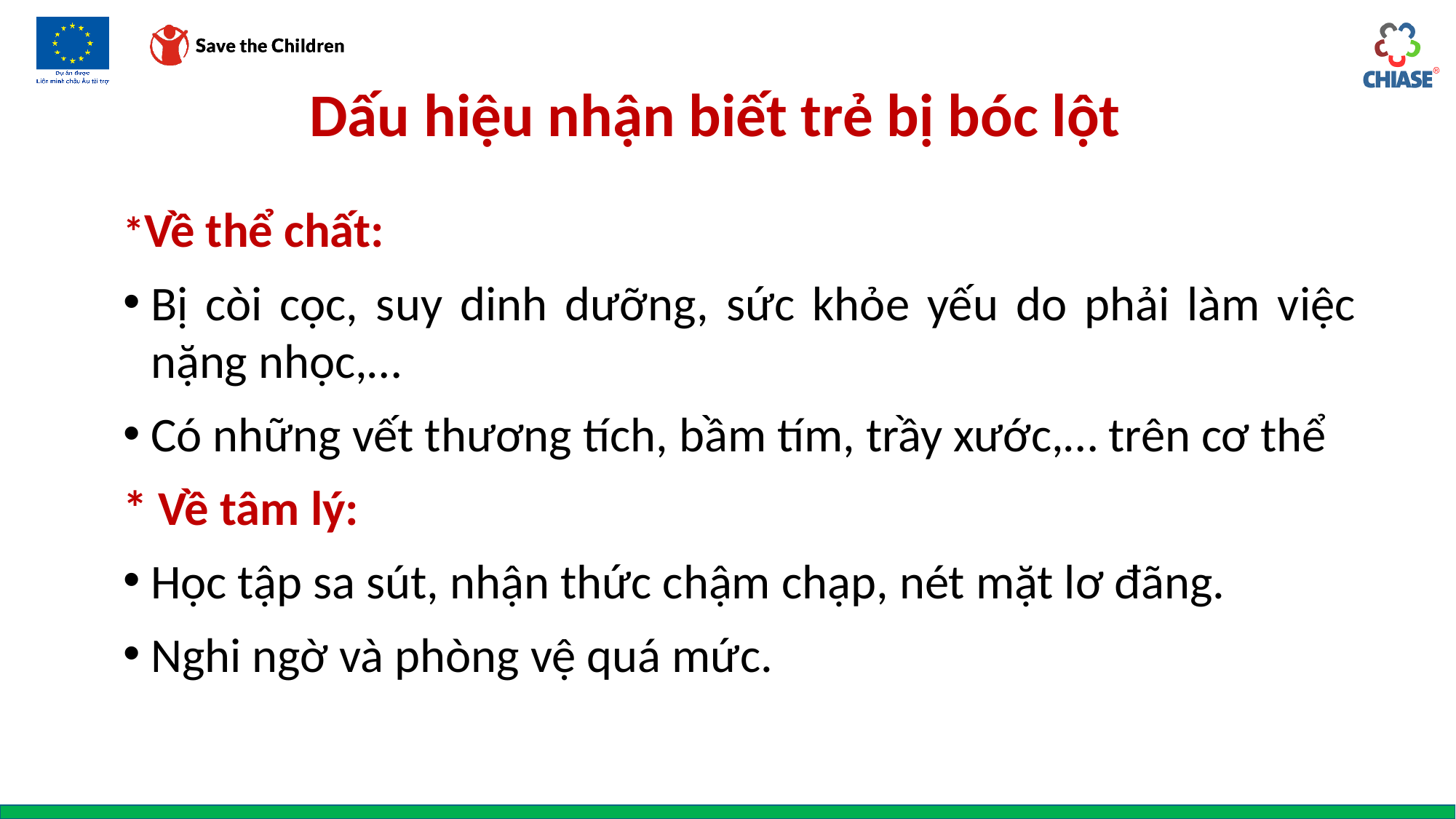

# Dấu hiệu nhận biết trẻ bị bóc lột
*Về thể chất:
Bị còi cọc, suy dinh dưỡng, sức khỏe yếu do phải làm việc nặng nhọc,…
Có những vết thương tích, bầm tím, trầy xước,… trên cơ thể
* Về tâm lý:
Học tập sa sút, nhận thức chậm chạp, nét mặt lơ đãng.
Nghi ngờ và phòng vệ quá mức.